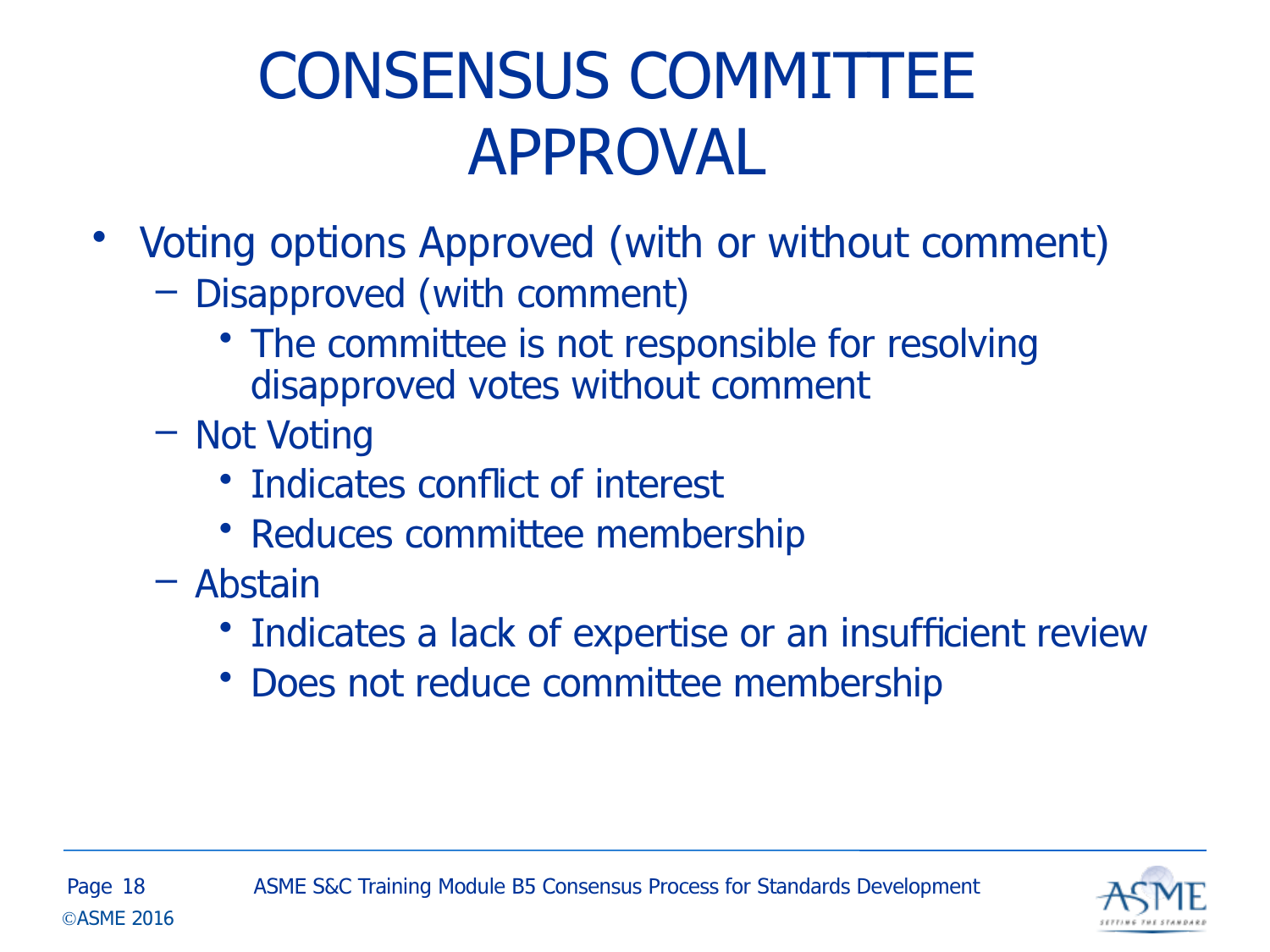

# CONSENSUS COMMITTEE APPROVAL
Voting options Approved (with or without comment)
Disapproved (with comment)
The committee is not responsible for resolving disapproved votes without comment
Not Voting
Indicates conflict of interest
Reduces committee membership
Abstain
Indicates a lack of expertise or an insufficient review
Does not reduce committee membership
18
ASME S&C Training Module B5 Consensus Process for Standards Development